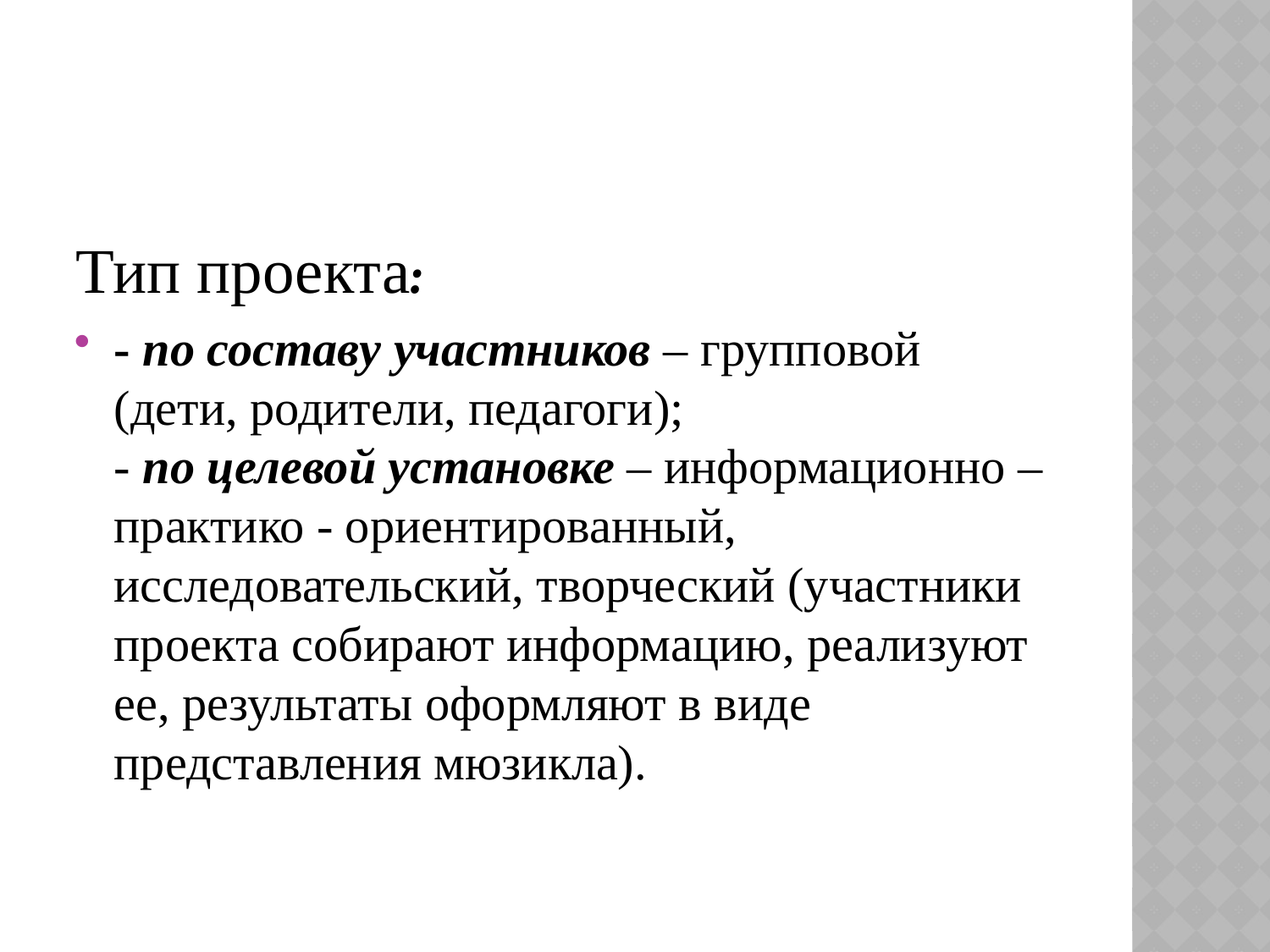

#
Тип проекта:
- по составу участников – групповой (дети, родители, педагоги);
- по целевой установке – информационно – практико - ориентированный,  исследовательский, творческий (участники проекта собирают информацию, реализуют ее, результаты оформляют в виде представления мюзикла).